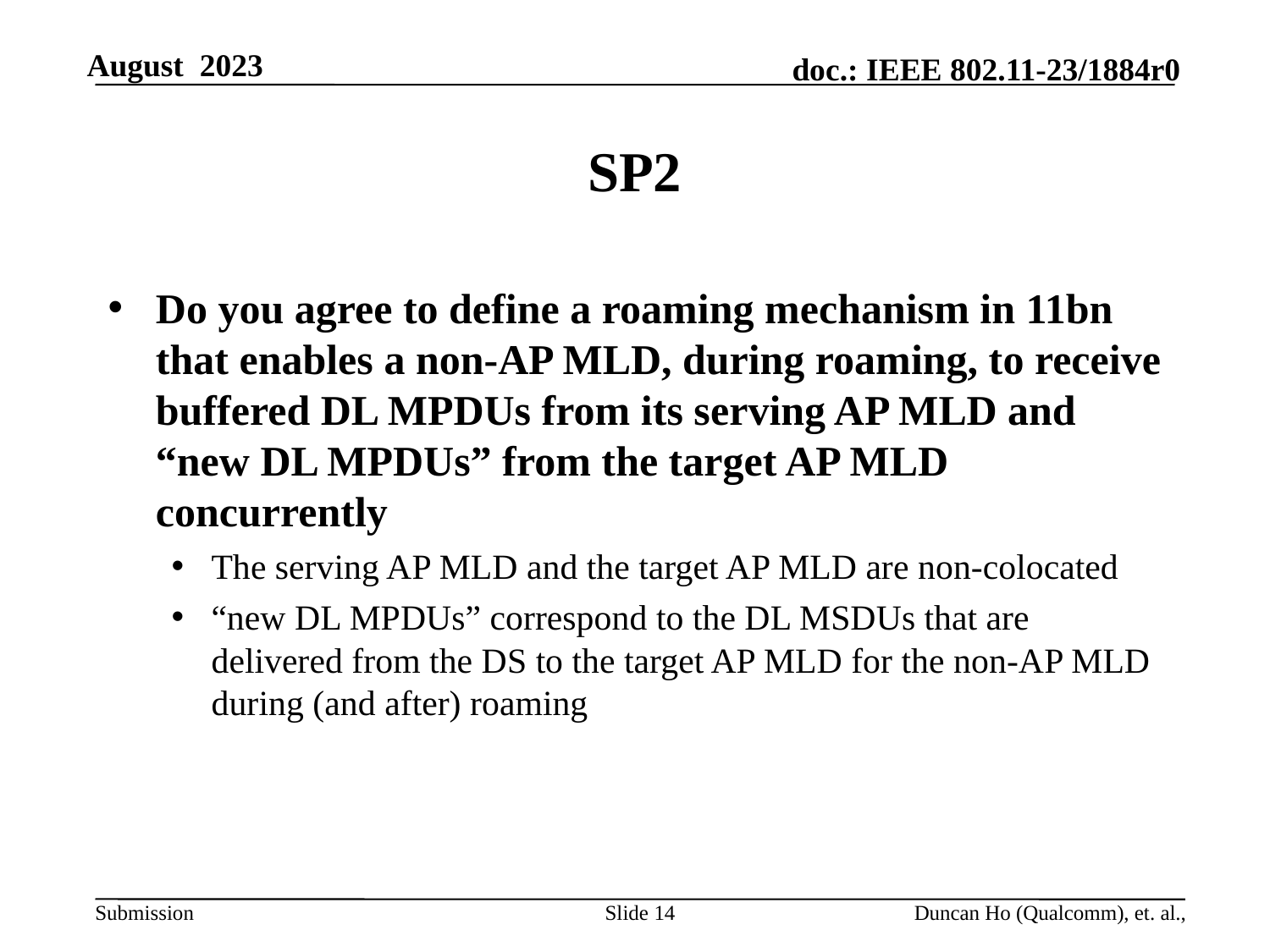

# SP2
Do you agree to define a roaming mechanism in 11bn that enables a non-AP MLD, during roaming, to receive buffered DL MPDUs from its serving AP MLD and “new DL MPDUs” from the target AP MLD concurrently
The serving AP MLD and the target AP MLD are non-colocated
“new DL MPDUs” correspond to the DL MSDUs that are delivered from the DS to the target AP MLD for the non-AP MLD during (and after) roaming
Slide 14
Duncan Ho (Qualcomm), et. al.,